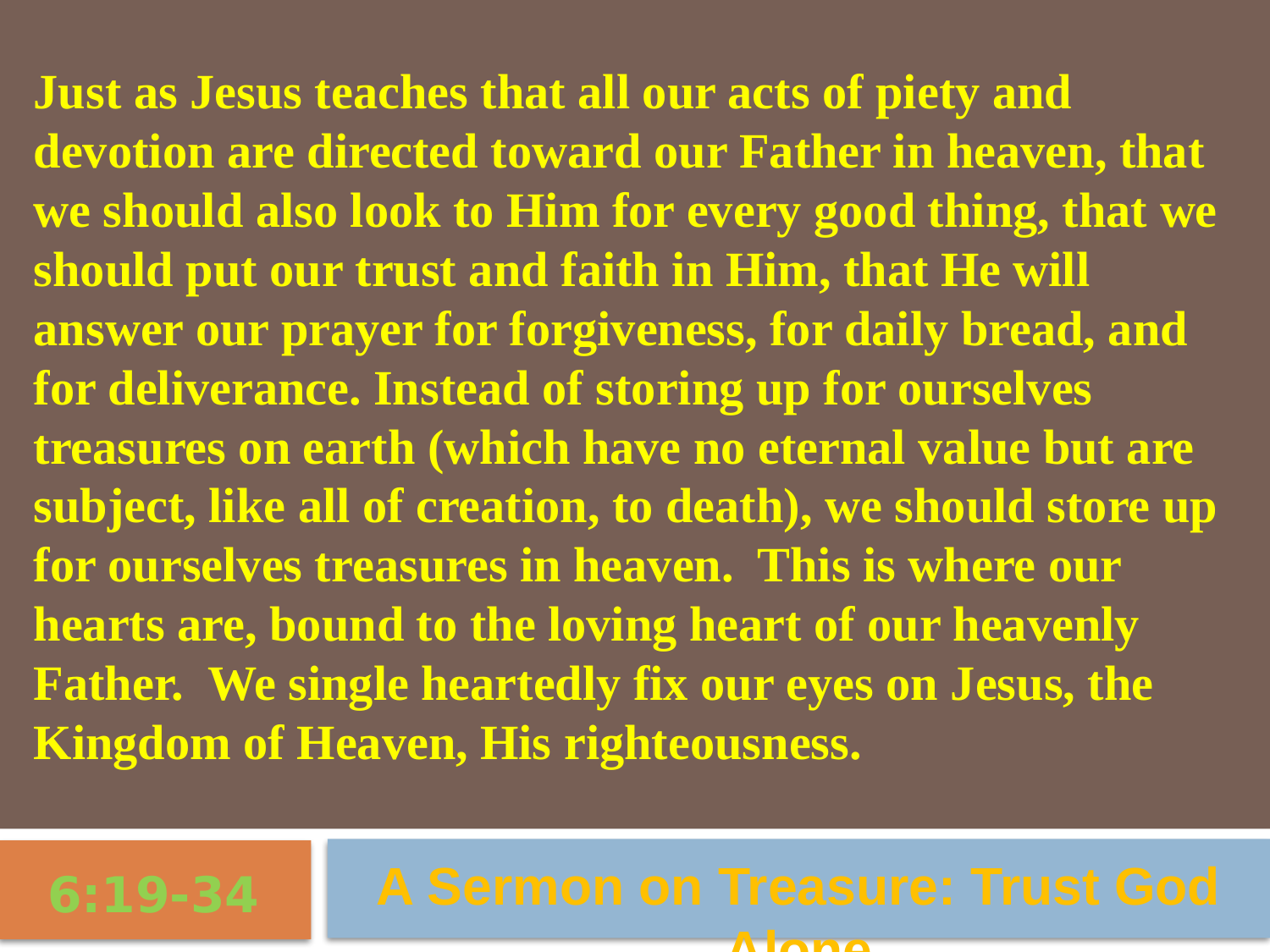

Just as Jesus teaches that all our acts of piety and devotion are directed toward our Father in heaven, that we should also look to Him for every good thing, that we should put our trust and faith in Him, that He will answer our prayer for forgiveness, for daily bread, and for deliverance. Instead of storing up for ourselves treasures on earth (which have no eternal value but are subject, like all of creation, to death), we should store up for ourselves treasures in heaven.  This is where our hearts are, bound to the loving heart of our heavenly Father.  We single heartedly fix our eyes on Jesus, the Kingdom of Heaven, His righteousness.
A Sermon on Treasure: Trust God Alone
6:19-34